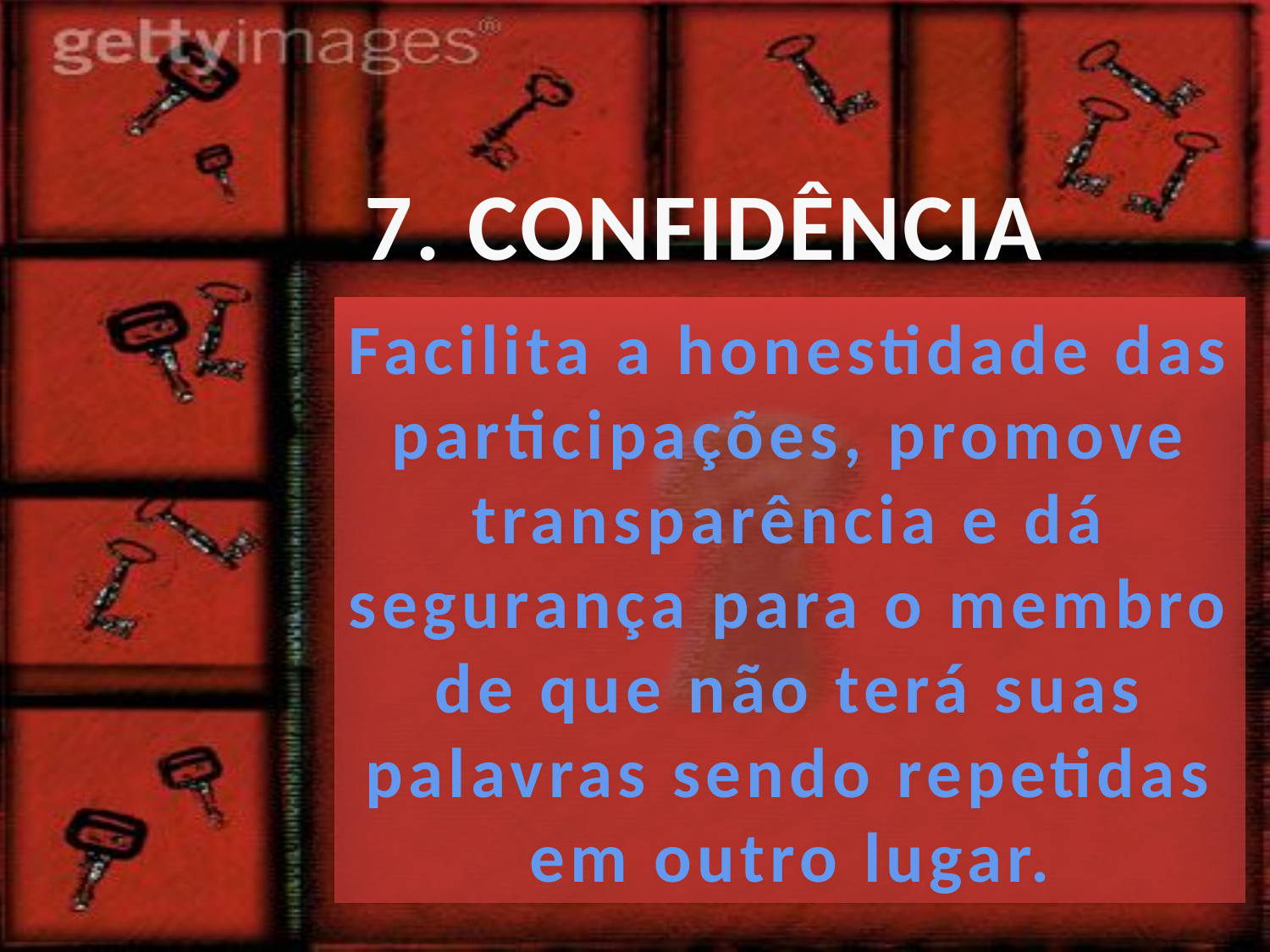

7. CONFIDÊNCIA
Facilita a honestidade das
participações, promove
transparência e dá
segurança para o membro
de que não terá suas
palavras sendo repetidas
em outro lugar.